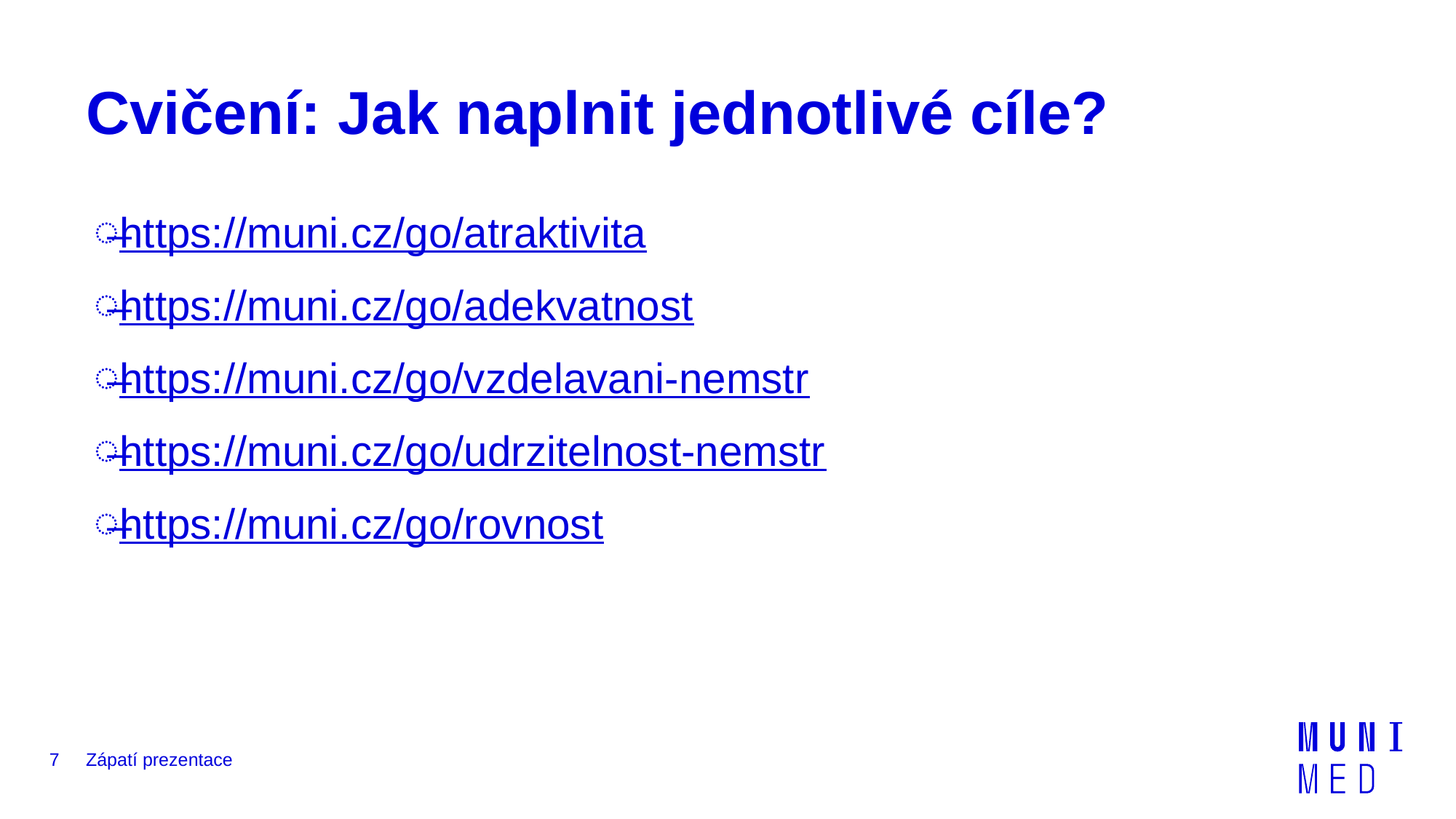

# Cvičení: Jak naplnit jednotlivé cíle?
https://muni.cz/go/atraktivita
https://muni.cz/go/adekvatnost
https://muni.cz/go/vzdelavani-nemstr
https://muni.cz/go/udrzitelnost-nemstr
https://muni.cz/go/rovnost
7
Zápatí prezentace